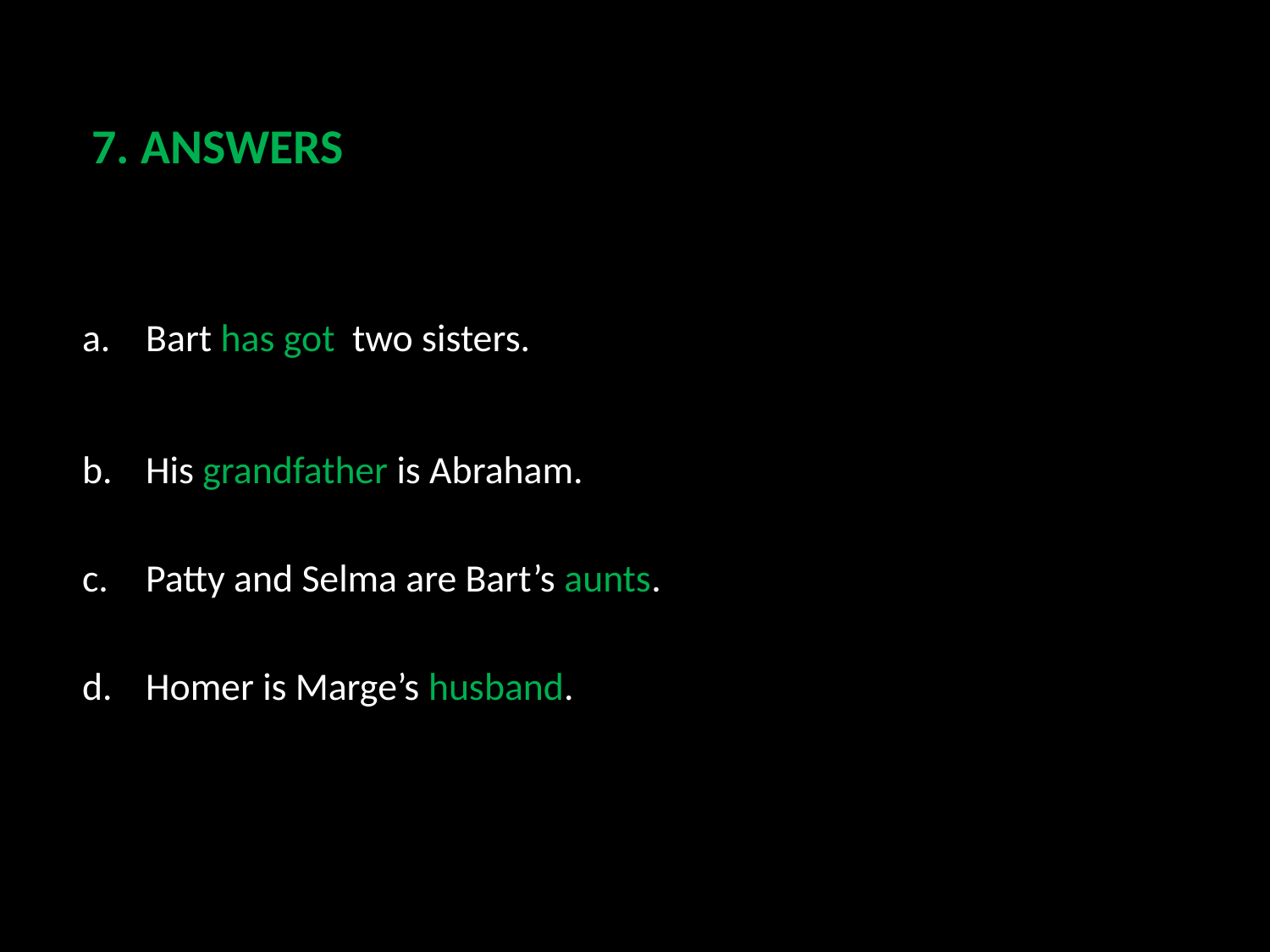

# 7. ANSWERS

Bart has got  two sisters.

His grandfather is Abraham.

Patty and Selma are Bart’s aunts.

Homer is Marge’s husband.